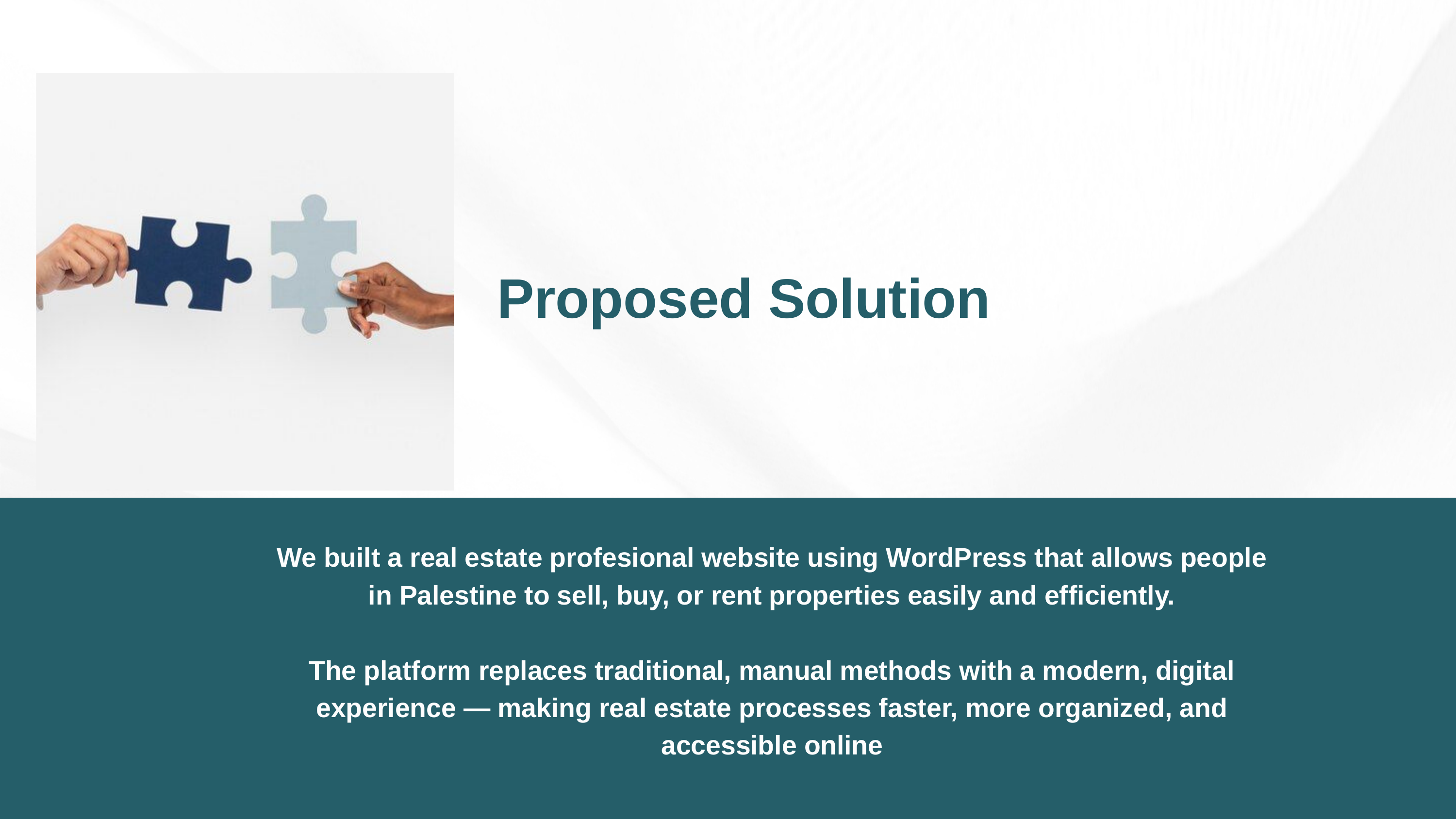

Proposed Solution

We built a real estate profesional website using WordPress that allows people in Palestine to sell, buy, or rent properties easily and efficiently.

The platform replaces traditional, manual methods with a modern, digital experience — making real estate processes faster, more organized, and accessible online